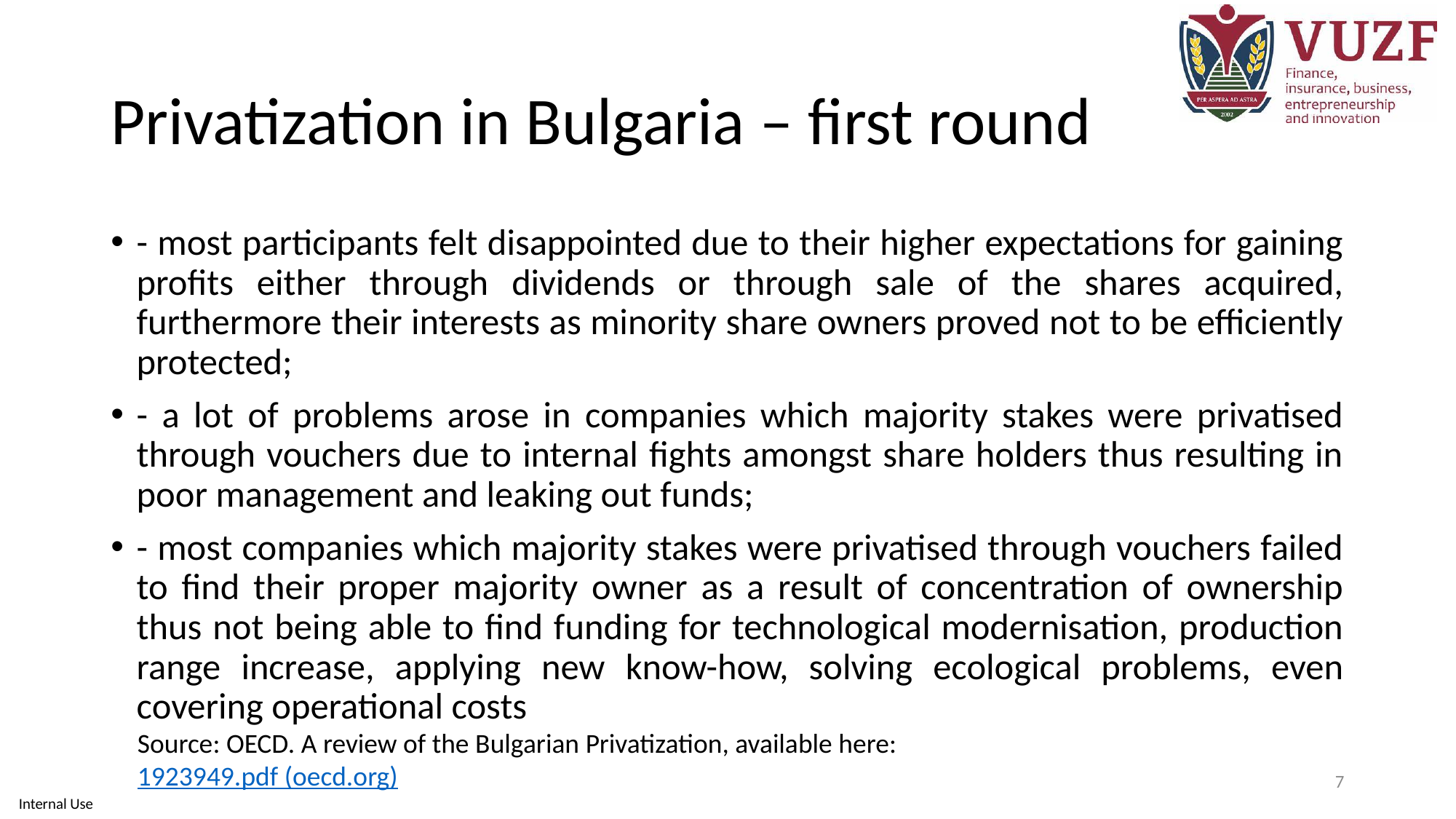

# Privatization in Bulgaria – first round
- most participants felt disappointed due to their higher expectations for gaining profits either through dividends or through sale of the shares acquired, furthermore their interests as minority share owners proved not to be efficiently protected;
- a lot of problems arose in companies which majority stakes were privatised through vouchers due to internal fights amongst share holders thus resulting in poor management and leaking out funds;
- most companies which majority stakes were privatised through vouchers failed to find their proper majority owner as a result of concentration of ownership thus not being able to find funding for technological modernisation, production range increase, applying new know-how, solving ecological problems, even covering operational costs

Source: OECD. A review of the Bulgarian Privatization, available here: 1923949.pdf (oecd.org)
7